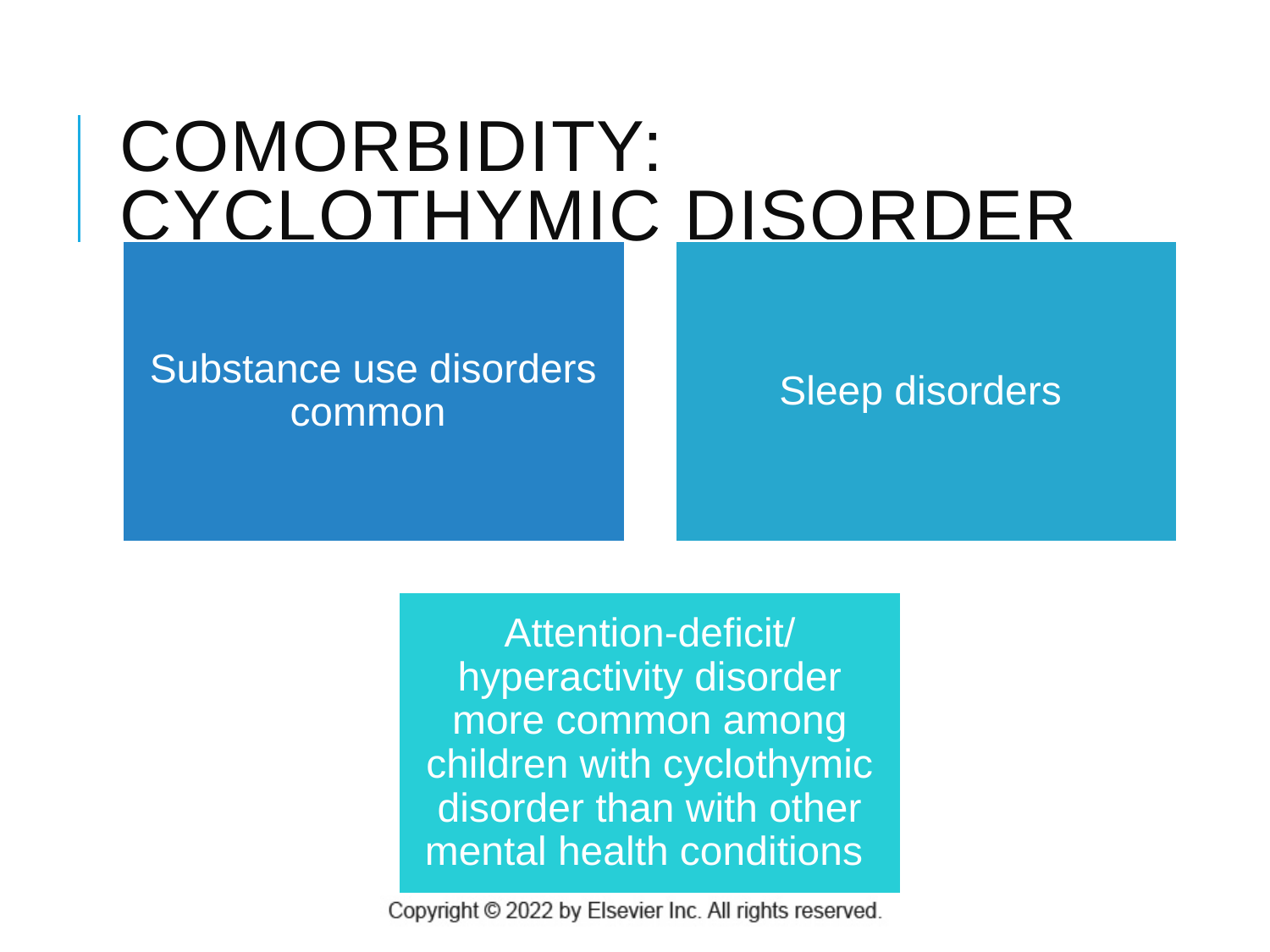

# Comorbidity: Cyclothymic Disorder
Substance use disorders common
Sleep disorders
Attention-deficit/hyperactivity disorder more common among children with cyclothymic disorder than with other mental health conditions